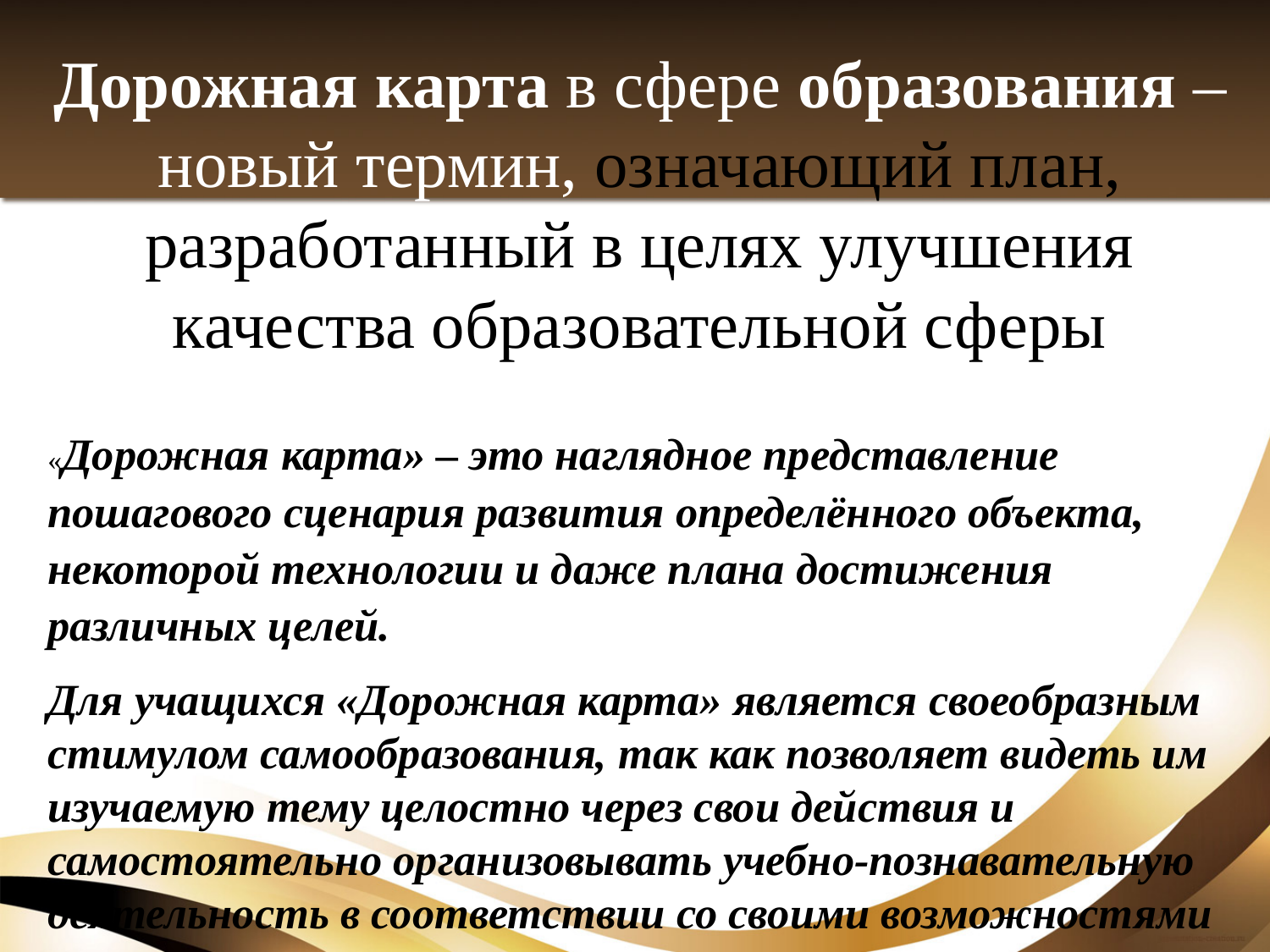

# Дорожная карта в сфере образования – новый термин, означающий план, разработанный в целях улучшения качества образовательной сферы
«Дорожная карта» – это наглядное представление пошагового сценария развития определённого объекта, некоторой технологии и даже плана достижения различных целей.
Для учащихся «Дорожная карта» является своеобразным стимулом самообразования, так как позволяет видеть им изучаемую тему целостно через свои действия и самостоятельно организовывать учебно-познавательную деятельность в соответствии со своими возможностями